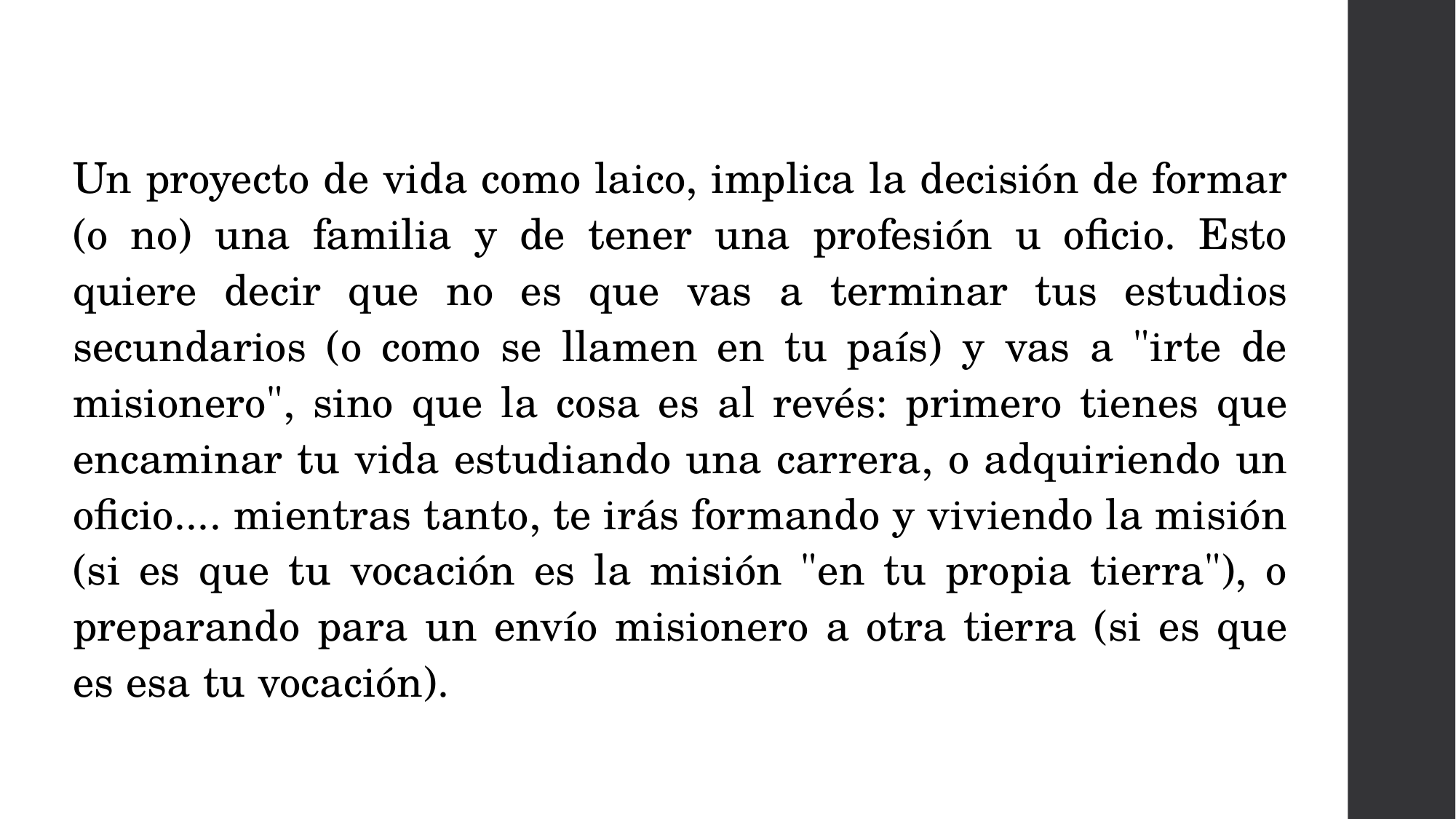

Un proyecto de vida como laico, implica la decisión de formar (o no) una familia y de tener una profesión u oficio. Esto quiere decir que no es que vas a terminar tus estudios secundarios (o como se llamen en tu país) y vas a "irte de misionero", sino que la cosa es al revés: primero tienes que encaminar tu vida estudiando una carrera, o adquiriendo un oficio.... mientras tanto, te irás formando y viviendo la misión (si es que tu vocación es la misión "en tu propia tierra"), o preparando para un envío misionero a otra tierra (si es que es esa tu vocación).